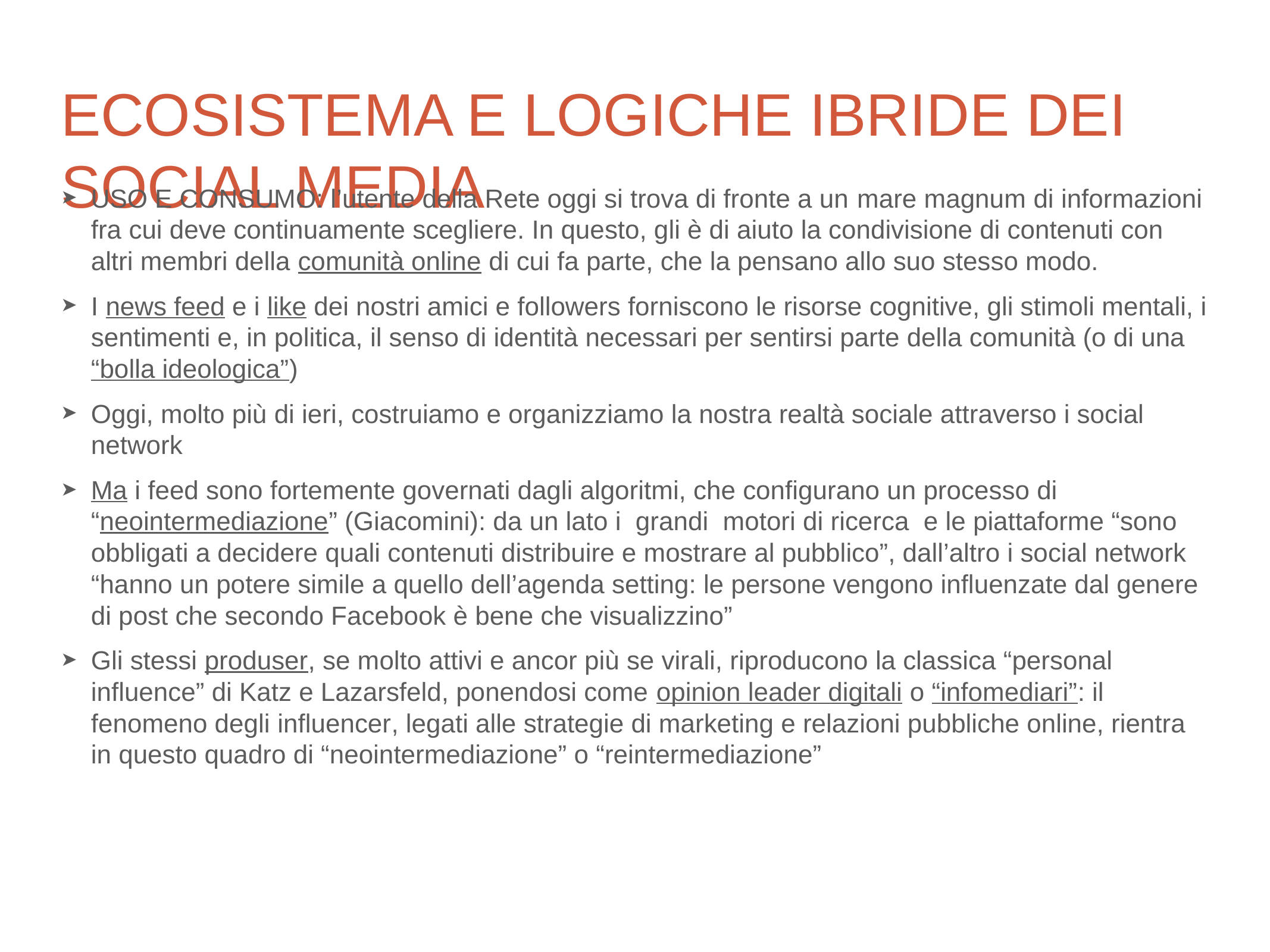

# ecosistema e logiche ibride dei social media

USO E CONSUMO: l’utente della Rete oggi si trova di fronte a un mare magnum di informazioni fra cui deve continuamente scegliere. In questo, gli è di aiuto la condivisione di contenuti con altri membri della comunità online di cui fa parte, che la pensano allo suo stesso modo.
I news feed e i like dei nostri amici e followers forniscono le risorse cognitive, gli stimoli mentali, i sentimenti e, in politica, il senso di identità necessari per sentirsi parte della comunità (o di una “bolla ideologica”)
Oggi, molto più di ieri, costruiamo e organizziamo la nostra realtà sociale attraverso i social network
Ma i feed sono fortemente governati dagli algoritmi, che configurano un processo di “neointermediazione” (Giacomini): da un lato i  grandi  motori di ricerca  e le piattaforme “sono obbligati a decidere quali contenuti distribuire e mostrare al pubblico”, dall’altro i social network “hanno un potere simile a quello dell’agenda setting: le persone vengono influenzate dal genere di post che secondo Facebook è bene che visualizzino”
Gli stessi produser, se molto attivi e ancor più se virali, riproducono la classica “personal influence” di Katz e Lazarsfeld, ponendosi come opinion leader digitali o “infomediari”: il fenomeno degli influencer, legati alle strategie di marketing e relazioni pubbliche online, rientra in questo quadro di “neointermediazione” o “reintermediazione”